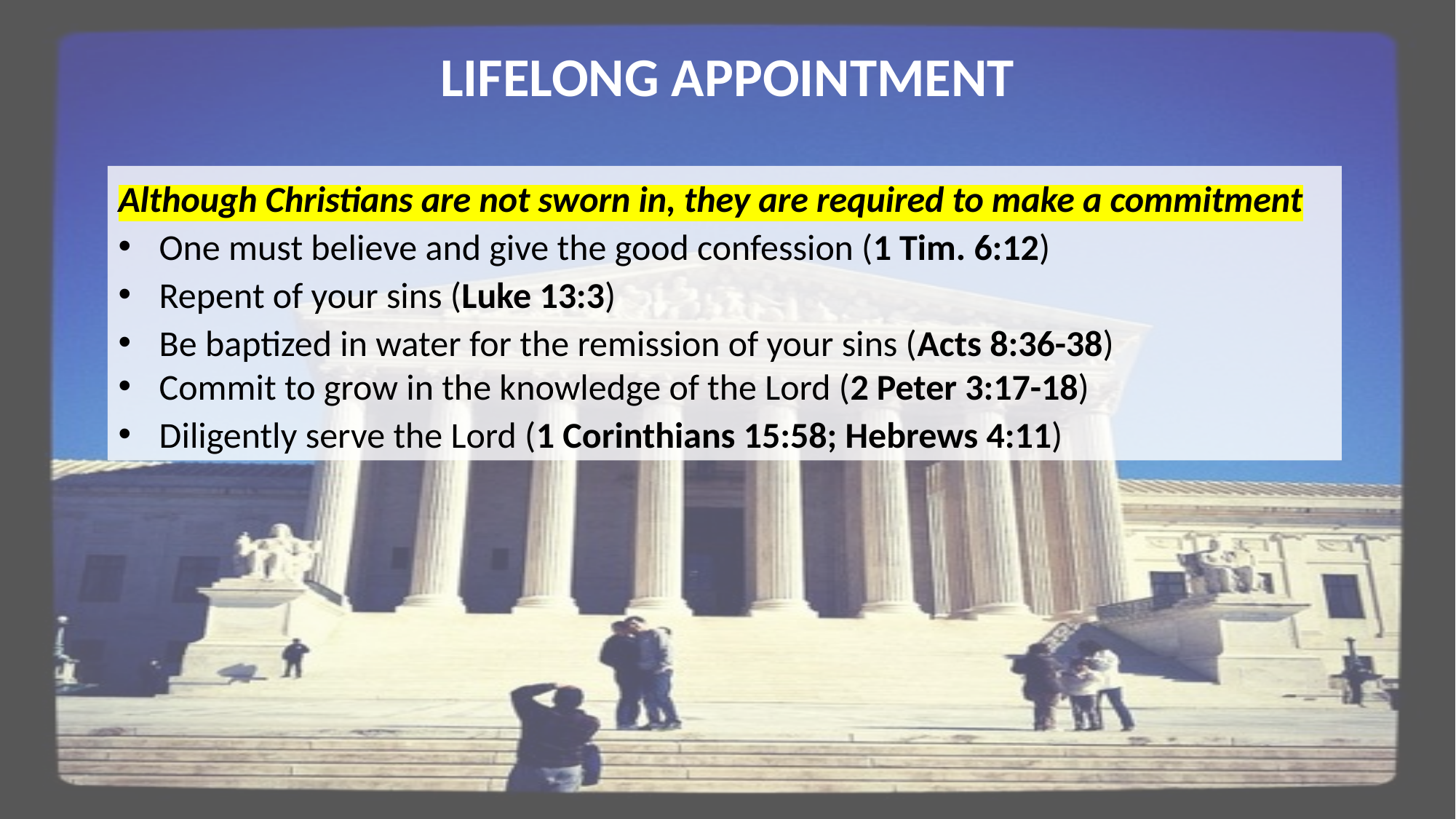

LIFELONG APPOINTMENT
Although Christians are not sworn in, they are required to make a commitment
One must believe and give the good confession (1 Tim. 6:12)
Repent of your sins (Luke 13:3)
Be baptized in water for the remission of your sins (Acts 8:36-38)
Commit to grow in the knowledge of the Lord (2 Peter 3:17-18)
Diligently serve the Lord (1 Corinthians 15:58; Hebrews 4:11)
This Photo by Unknown Author is licensed under CC BY